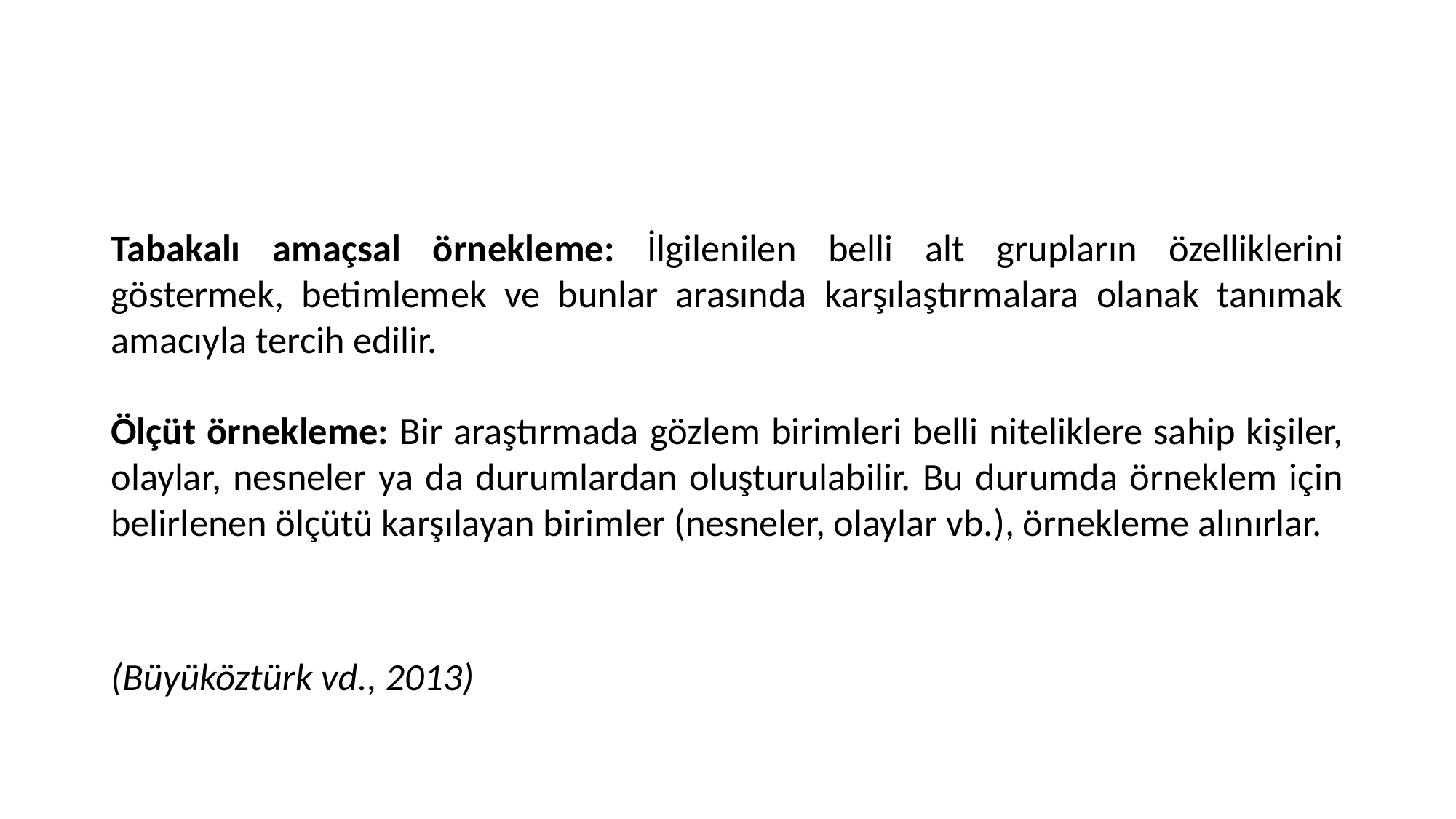

Tabakalı amaçsal örnekleme: İlgilenilen belli alt grupların özelliklerini göstermek, betimlemek ve bunlar arasında karşılaştırmalara olanak tanımak amacıyla tercih edilir.

Ölçüt örnekleme: Bir araştırmada gözlem birimleri belli niteliklere sahip kişiler, olaylar, nesneler ya da durumlardan oluşturulabilir. Bu durumda örneklem için belirlenen ölçütü karşılayan birimler (nesneler, olaylar vb.), örnekleme alınırlar.

(Büyüköztürk vd., 2013)